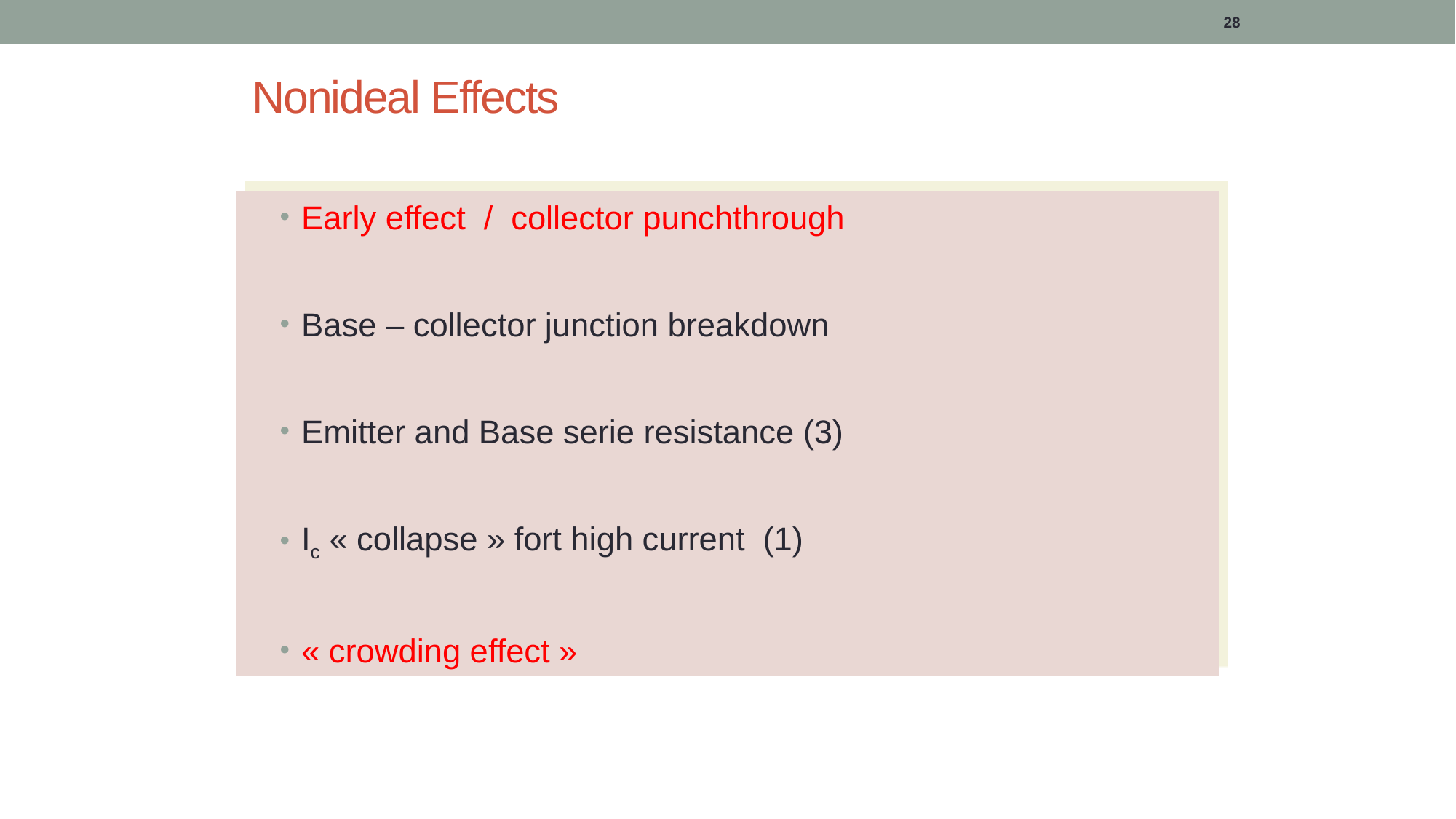

28
# Nonideal Effects
Early effect  /  collector punchthrough

Base – collector junction breakdown

Emitter and Base serie resistance (3)

Ic « collapse » fort high current  (1)

« crowding effect »